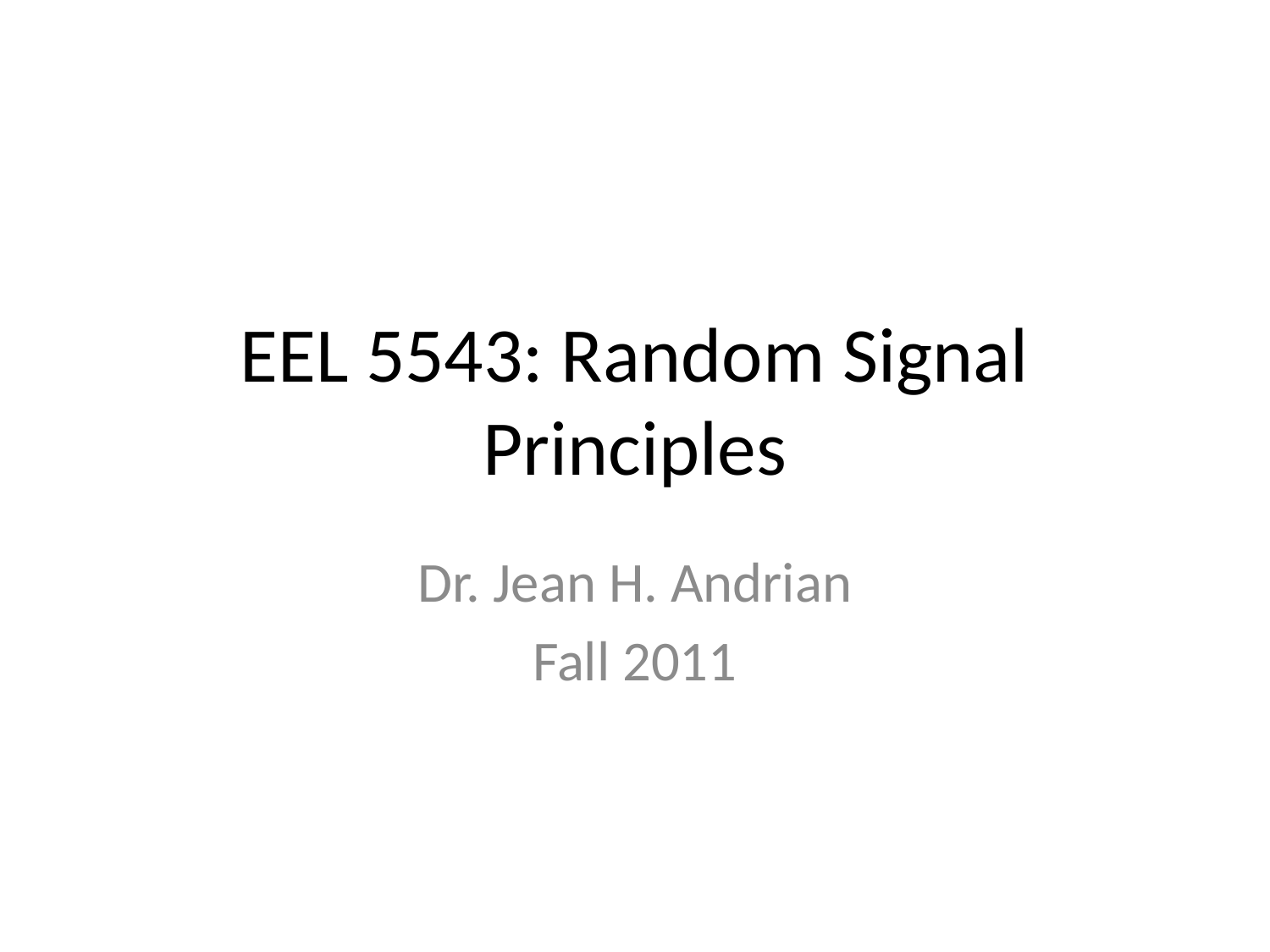

# EEL 5543: Random Signal Principles
Dr. Jean H. Andrian
Fall 2011